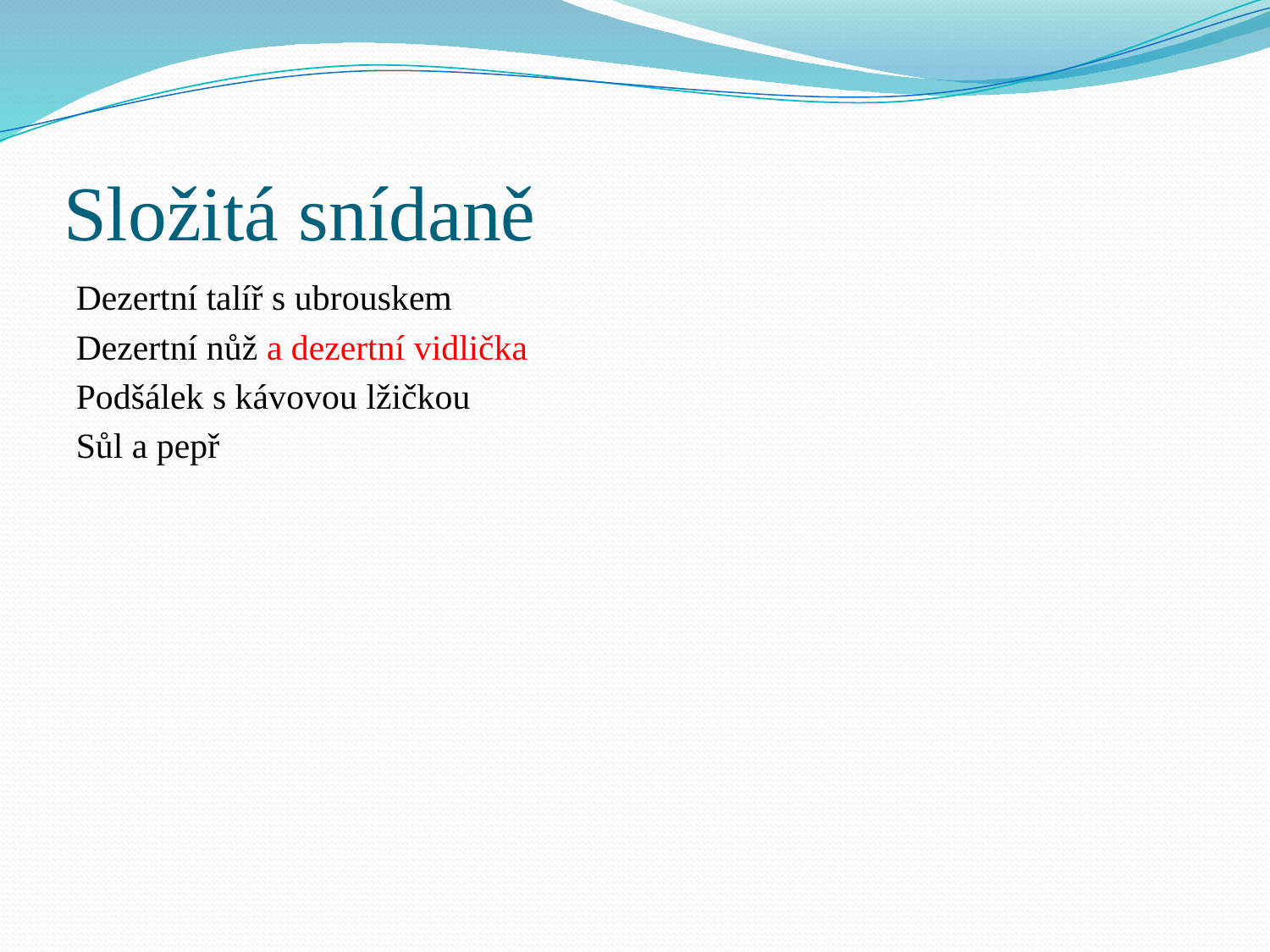

# Složitá snídaně
Dezertní talíř s ubrouskem
Dezertní nůž a dezertní vidlička
Podšálek s kávovou lžičkou
Sůl a pepř